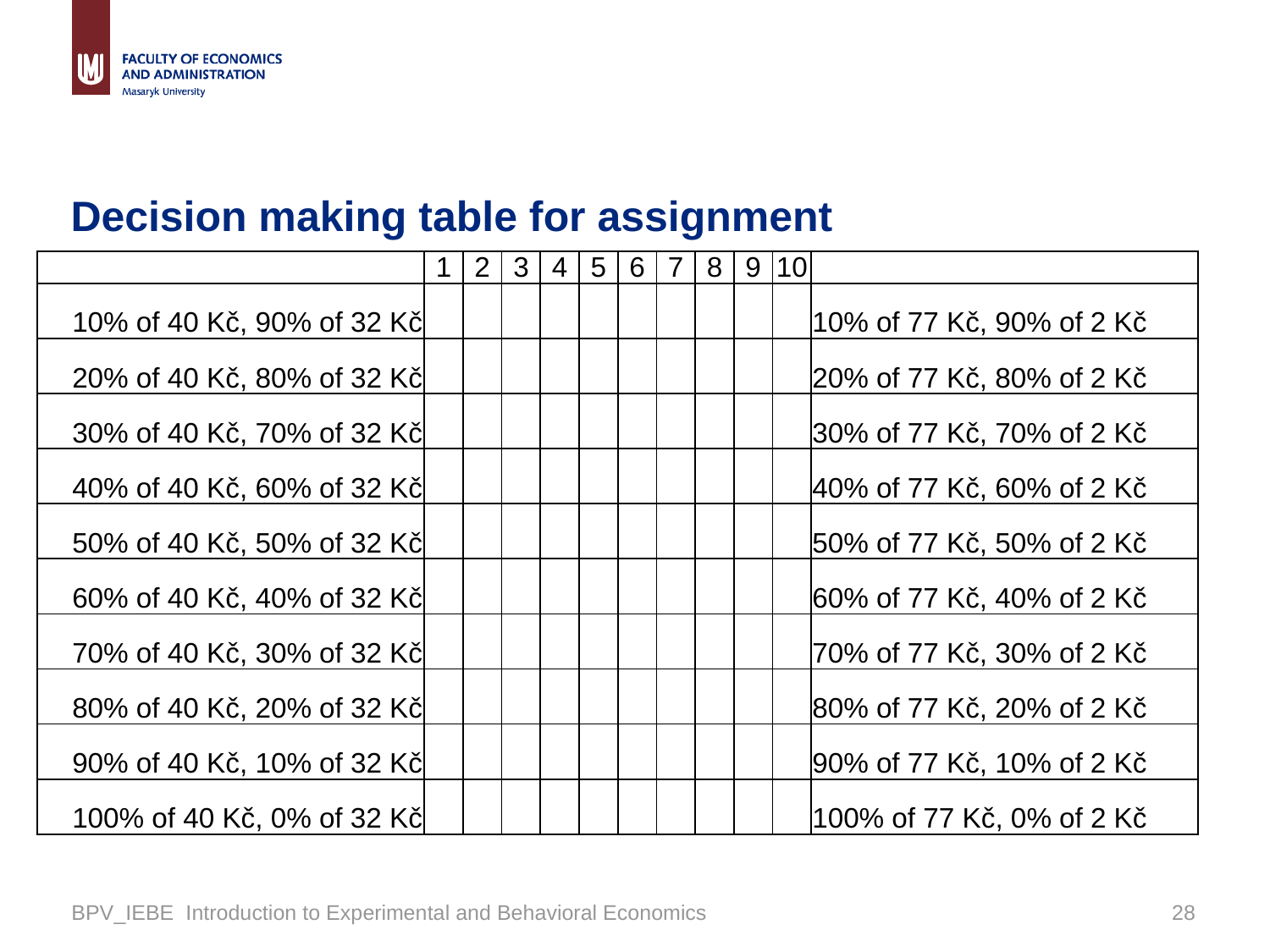

# Decision making table for assignment
|  | 1 | 2 | 3 | 4 | 5 | 6 | 7 | 8 | 9 | 10 |  |
| --- | --- | --- | --- | --- | --- | --- | --- | --- | --- | --- | --- |
| 10% of 40 Kč, 90% of 32 Kč |  |  |  |  |  |  |  |  |  |  | 10% of 77 Kč, 90% of 2 Kč |
| 20% of 40 Kč, 80% of 32 Kč |  |  |  |  |  |  |  |  |  |  | 20% of 77 Kč, 80% of 2 Kč |
| 30% of 40 Kč, 70% of 32 Kč |  |  |  |  |  |  |  |  |  |  | 30% of 77 Kč, 70% of 2 Kč |
| 40% of 40 Kč, 60% of 32 Kč |  |  |  |  |  |  |  |  |  |  | 40% of 77 Kč, 60% of 2 Kč |
| 50% of 40 Kč, 50% of 32 Kč |  |  |  |  |  |  |  |  |  |  | 50% of 77 Kč, 50% of 2 Kč |
| 60% of 40 Kč, 40% of 32 Kč |  |  |  |  |  |  |  |  |  |  | 60% of 77 Kč, 40% of 2 Kč |
| 70% of 40 Kč, 30% of 32 Kč |  |  |  |  |  |  |  |  |  |  | 70% of 77 Kč, 30% of 2 Kč |
| 80% of 40 Kč, 20% of 32 Kč |  |  |  |  |  |  |  |  |  |  | 80% of 77 Kč, 20% of 2 Kč |
| 90% of 40 Kč, 10% of 32 Kč |  |  |  |  |  |  |  |  |  |  | 90% of 77 Kč, 10% of 2 Kč |
| 100% of 40 Kč, 0% of 32 Kč |  |  |  |  |  |  |  |  |  |  | 100% of 77 Kč, 0% of 2 Kč |
BPV_IEBE  Introduction to Experimental and Behavioral Economics
28